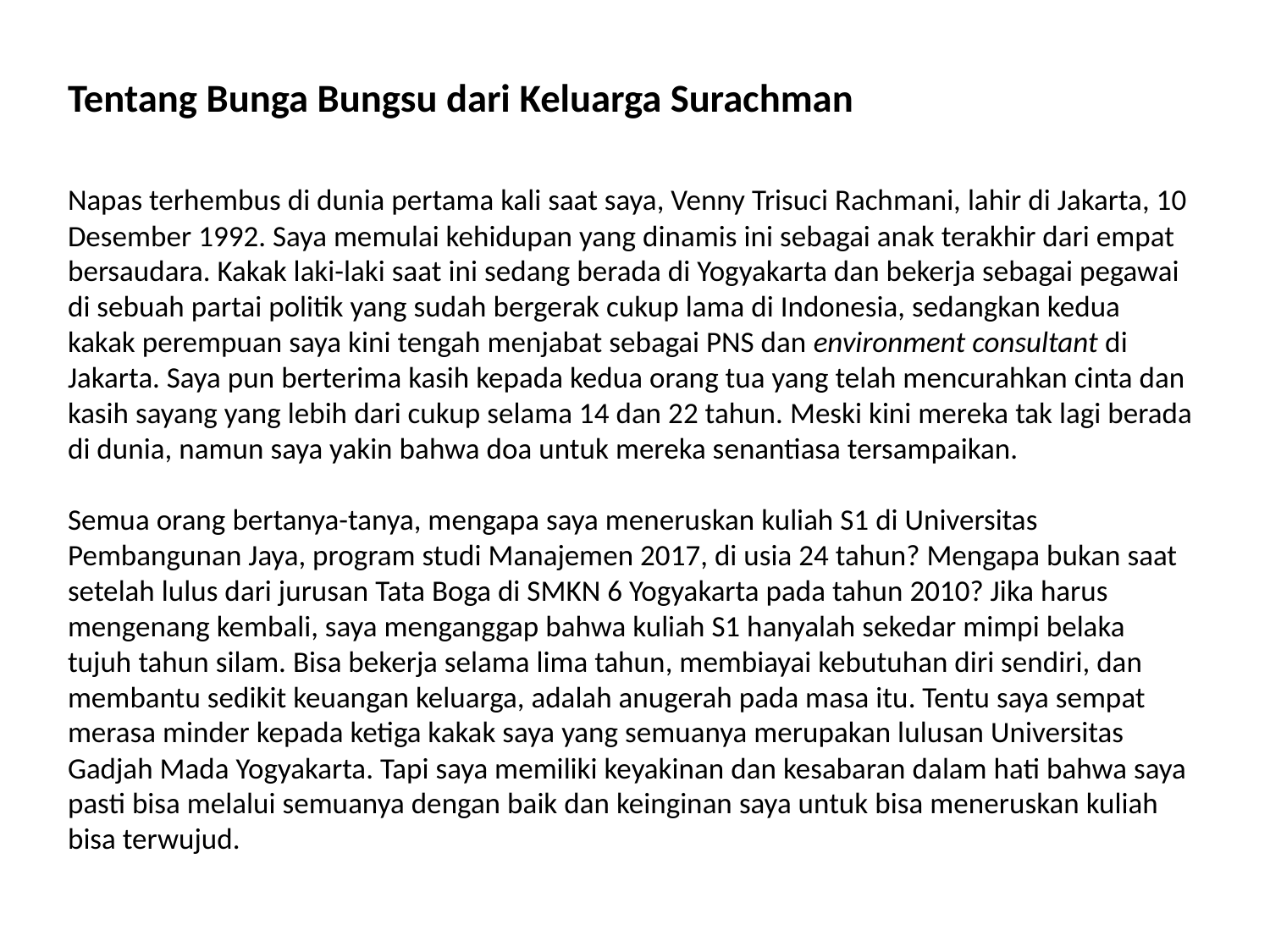

Tentang Bunga Bungsu dari Keluarga Surachman

Napas terhembus di dunia pertama kali saat saya, Venny Trisuci Rachmani, lahir di Jakarta, 10 Desember 1992. Saya memulai kehidupan yang dinamis ini sebagai anak terakhir dari empat bersaudara. Kakak laki-laki saat ini sedang berada di Yogyakarta dan bekerja sebagai pegawai di sebuah partai politik yang sudah bergerak cukup lama di Indonesia, sedangkan kedua kakak perempuan saya kini tengah menjabat sebagai PNS dan environment consultant di Jakarta. Saya pun berterima kasih kepada kedua orang tua yang telah mencurahkan cinta dan kasih sayang yang lebih dari cukup selama 14 dan 22 tahun. Meski kini mereka tak lagi berada di dunia, namun saya yakin bahwa doa untuk mereka senantiasa tersampaikan.
Semua orang bertanya-tanya, mengapa saya meneruskan kuliah S1 di Universitas Pembangunan Jaya, program studi Manajemen 2017, di usia 24 tahun? Mengapa bukan saat setelah lulus dari jurusan Tata Boga di SMKN 6 Yogyakarta pada tahun 2010? Jika harus mengenang kembali, saya menganggap bahwa kuliah S1 hanyalah sekedar mimpi belaka tujuh tahun silam. Bisa bekerja selama lima tahun, membiayai kebutuhan diri sendiri, dan membantu sedikit keuangan keluarga, adalah anugerah pada masa itu. Tentu saya sempat merasa minder kepada ketiga kakak saya yang semuanya merupakan lulusan Universitas Gadjah Mada Yogyakarta. Tapi saya memiliki keyakinan dan kesabaran dalam hati bahwa saya pasti bisa melalui semuanya dengan baik dan keinginan saya untuk bisa meneruskan kuliah bisa terwujud.